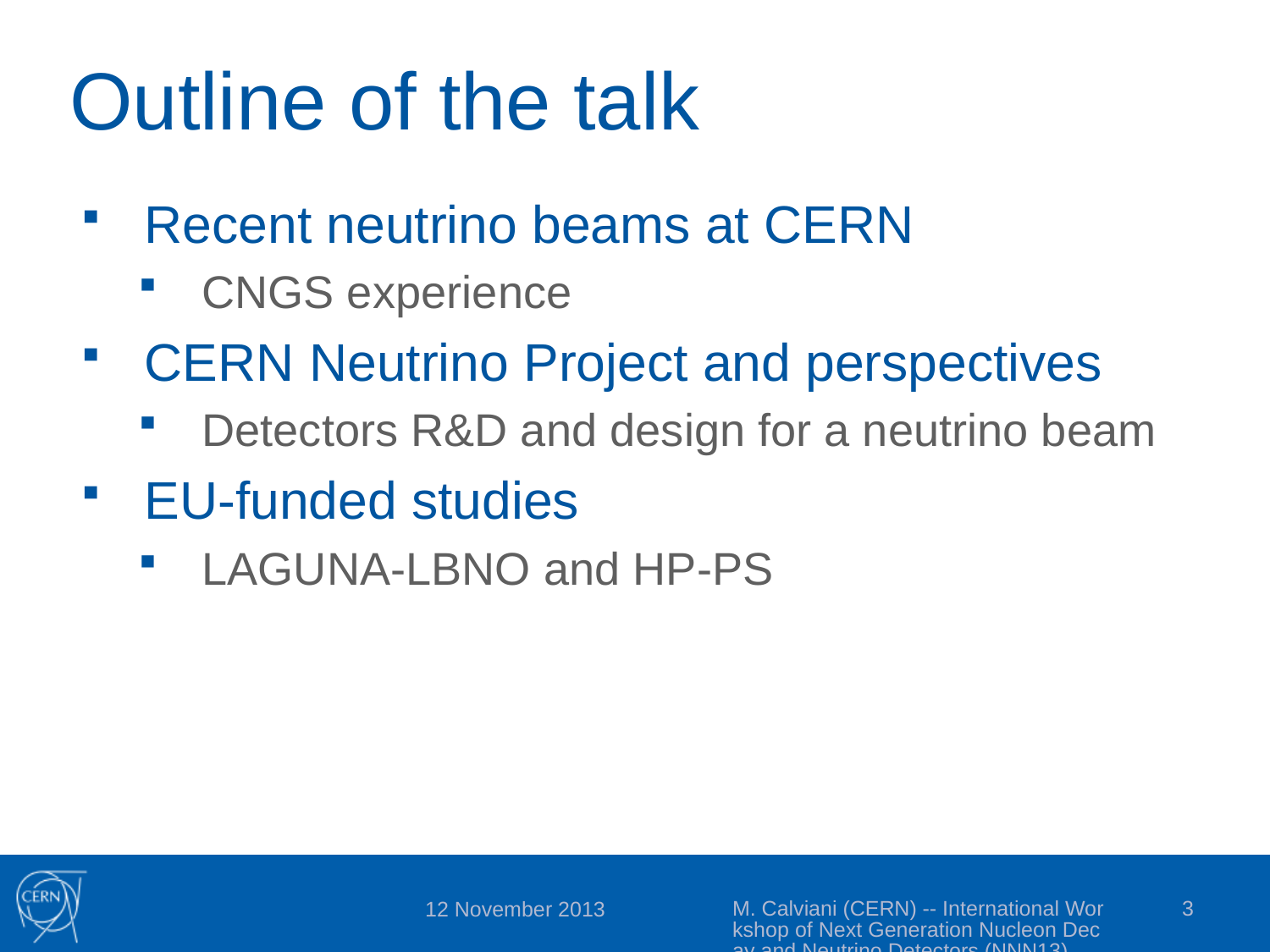

# Outline of the talk
Recent neutrino beams at CERN
CNGS experience
CERN Neutrino Project and perspectives
Detectors R&D and design for a neutrino beam
EU-funded studies
LAGUNA-LBNO and HP-PS
M. Calviani (CERN) -- International Workshop of Next Generation Nucleon Decay and Neutrino Detectors (NNN13)
3
12 November 2013